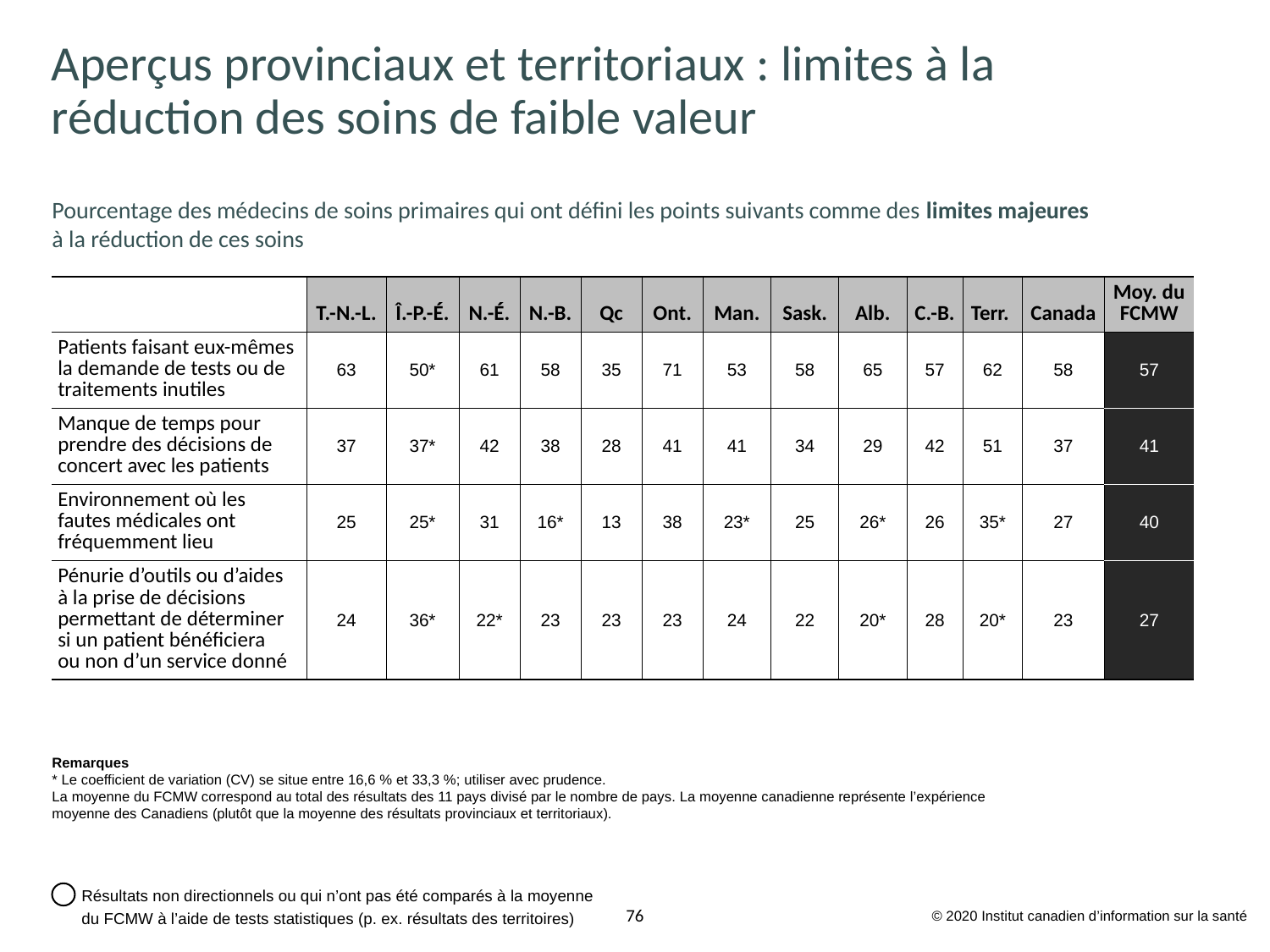

# Aperçus provinciaux et territoriaux : limites à la réduction des soins de faible valeur
Pourcentage des médecins de soins primaires qui ont défini les points suivants comme des limites majeures à la réduction de ces soins
|  | T.-N.-L. | Î.-P.-É. | N.-É. | N.-B. | Qc | Ont. | Man. | Sask. | Alb. | C.-B. | Terr. | Canada | Moy. du FCMW |
| --- | --- | --- | --- | --- | --- | --- | --- | --- | --- | --- | --- | --- | --- |
| Patients faisant eux-mêmes la demande de tests ou de traitements inutiles | 63 | 50\* | 61 | 58 | 35 | 71 | 53 | 58 | 65 | 57 | 62 | 58 | 57 |
| Manque de temps pour prendre des décisions de concert avec les patients | 37 | 37\* | 42 | 38 | 28 | 41 | 41 | 34 | 29 | 42 | 51 | 37 | 41 |
| Environnement où les fautes médicales ont fréquemment lieu | 25 | 25\* | 31 | 16\* | 13 | 38 | 23\* | 25 | 26\* | 26 | 35\* | 27 | 40 |
| Pénurie d’outils ou d’aides à la prise de décisions permettant de déterminer si un patient bénéficiera ou non d’un service donné | 24 | 36\* | 22\* | 23 | 23 | 23 | 24 | 22 | 20\* | 28 | 20\* | 23 | 27 |
Remarques
* Le coefficient de variation (CV) se situe entre 16,6 % et 33,3 %; utiliser avec prudence.
La moyenne du FCMW correspond au total des résultats des 11 pays divisé par le nombre de pays. La moyenne canadienne représente l’expérience moyenne des Canadiens (plutôt que la moyenne des résultats provinciaux et territoriaux).
Résultats non directionnels ou qui n’ont pas été comparés à la moyenne du FCMW à l’aide de tests statistiques (p. ex. résultats des territoires)

© 2020 Institut canadien d’information sur la santé